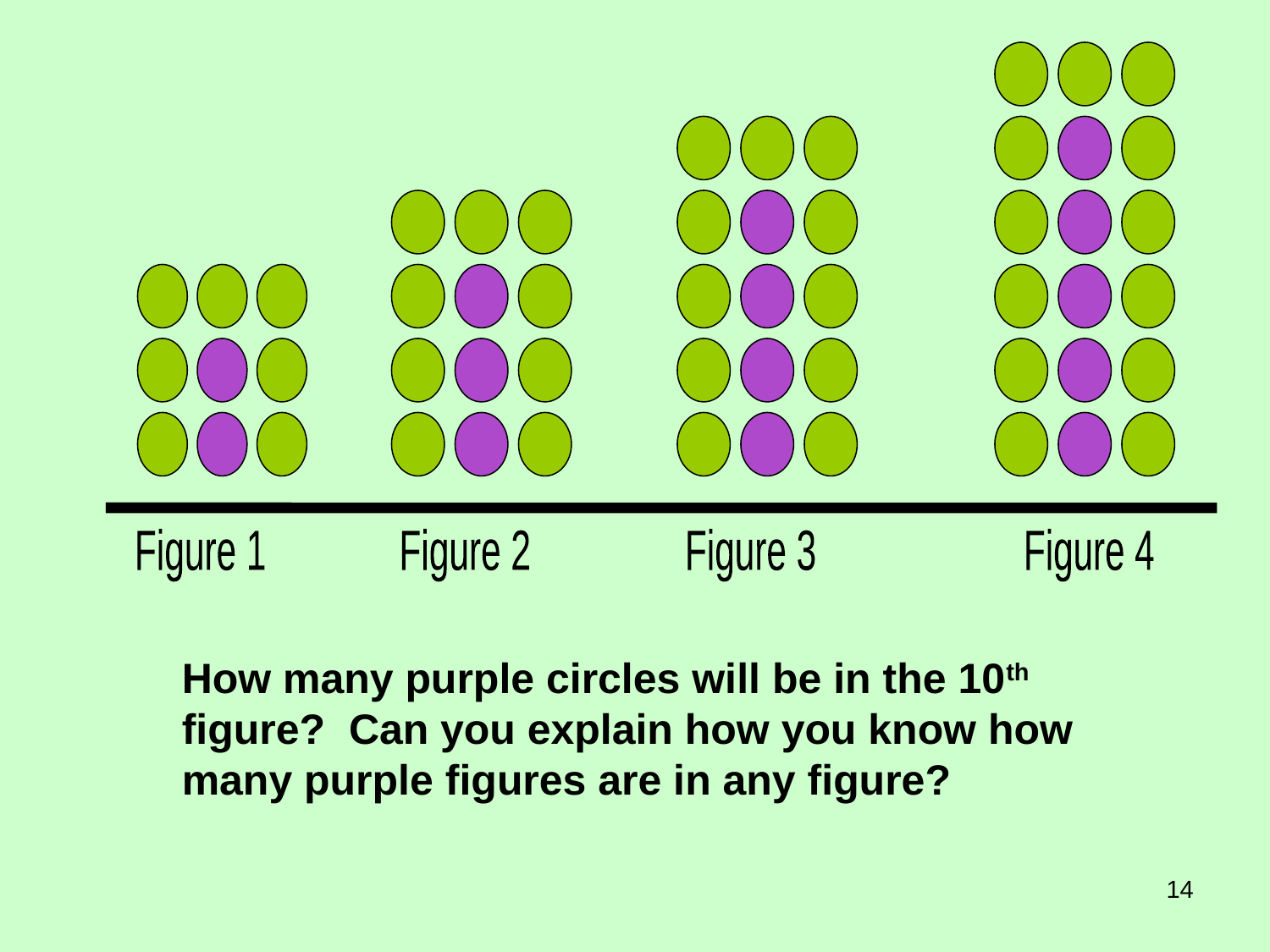

Figure 1
Figure 2
Figure 3
Figure 4
How many purple circles will be in the 10th figure?  Can you explain how you know how many purple figures are in any figure?
14